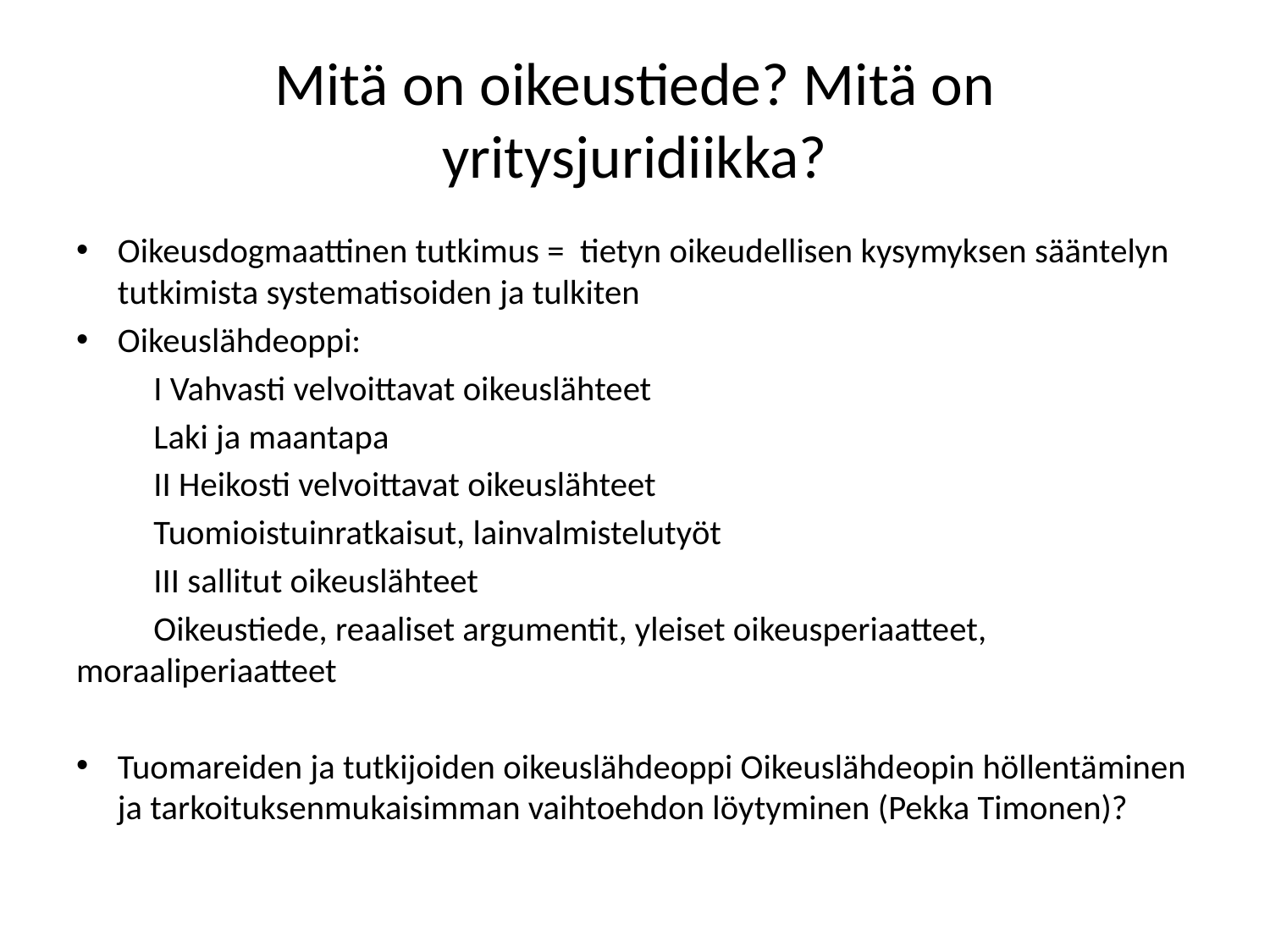

# Mitä on oikeustiede? Mitä on yritysjuridiikka?
Oikeusdogmaattinen tutkimus =  tietyn oikeudellisen kysymyksen sääntelyn tutkimista systematisoiden ja tulkiten
Oikeuslähdeoppi:
	I Vahvasti velvoittavat oikeuslähteet
		Laki ja maantapa
	II Heikosti velvoittavat oikeuslähteet
		Tuomioistuinratkaisut, lainvalmistelutyöt
	III sallitut oikeuslähteet
		Oikeustiede, reaaliset argumentit, yleiset oikeusperiaatteet, 			moraaliperiaatteet

Tuomareiden ja tutkijoiden oikeuslähdeoppi Oikeuslähdeopin höllentäminen ja tarkoituksenmukaisimman vaihtoehdon löytyminen (Pekka Timonen)?